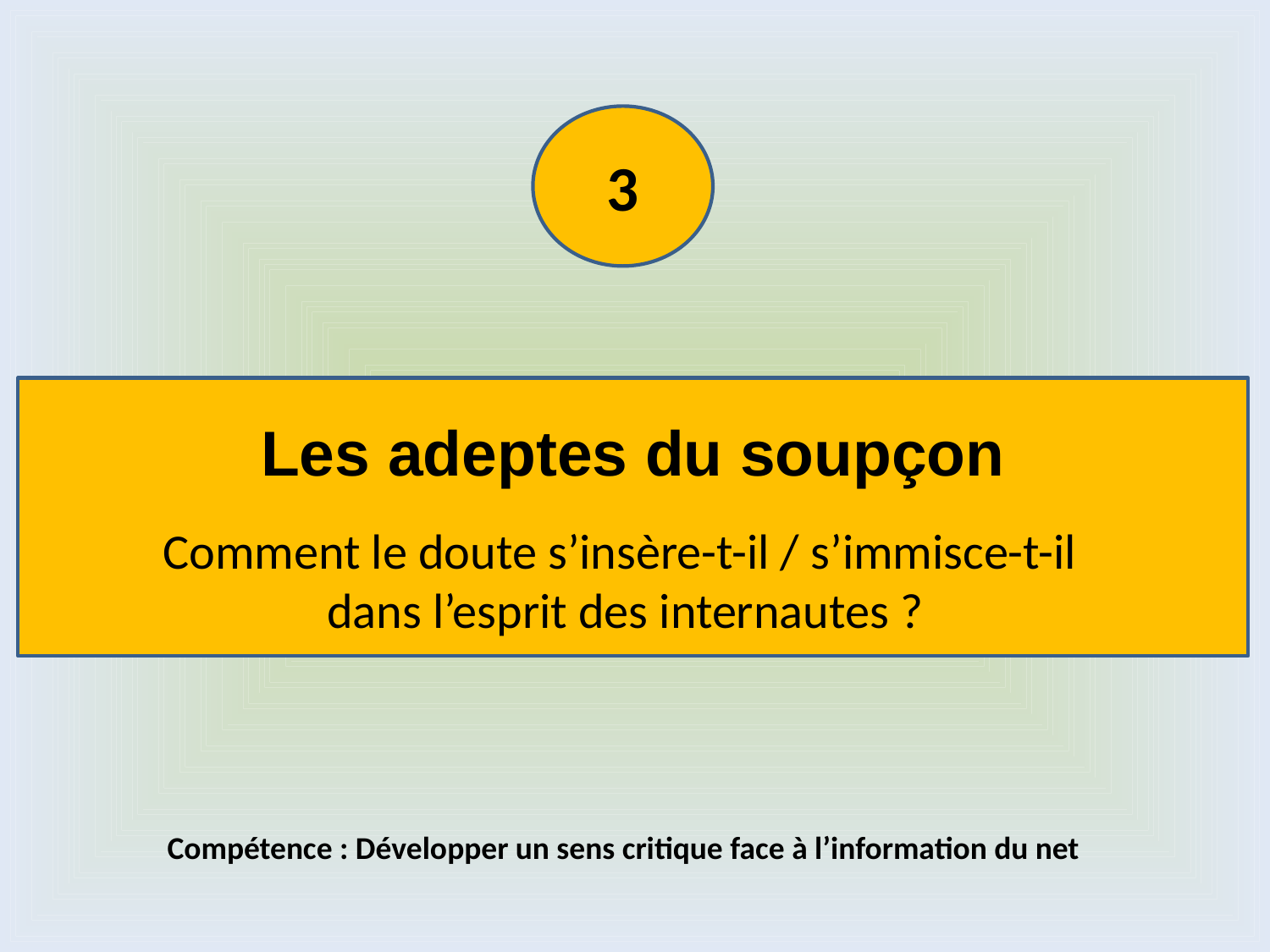

3

Les adeptes du soupçon
Comment le doute s’insère-t-il / s’immisce-t-il
dans l’esprit des internautes ?
Compétence : Développer un sens critique face à l’information du net